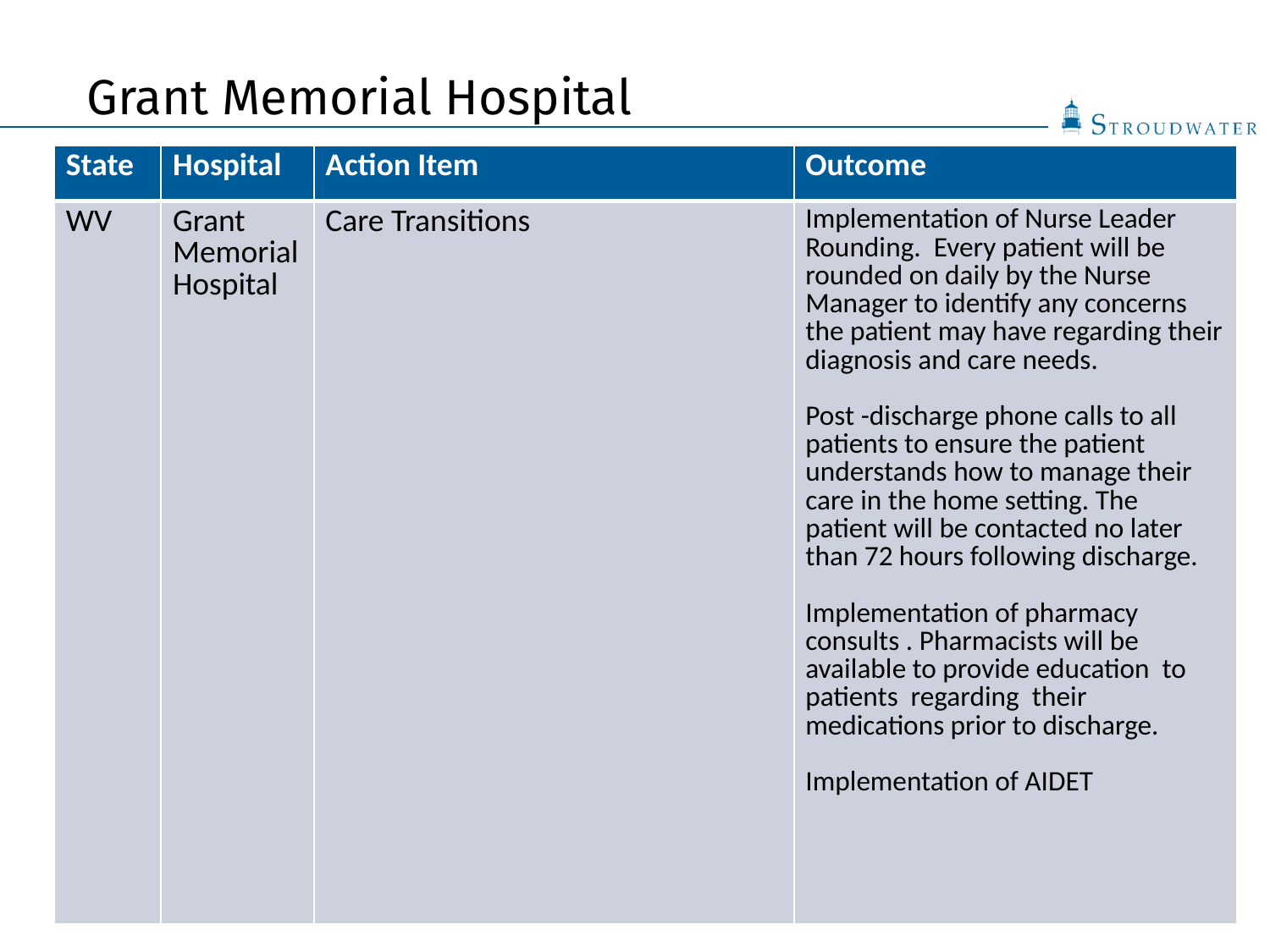

# Grant Memorial Hospital
| State | Hospital | Action Item | Outcome |
| --- | --- | --- | --- |
| WV | Grant Memorial Hospital | Care Transitions | Implementation of Nurse Leader Rounding. Every patient will be rounded on daily by the Nurse Manager to identify any concerns the patient may have regarding their diagnosis and care needs. Post -discharge phone calls to all patients to ensure the patient understands how to manage their care in the home setting. The patient will be contacted no later than 72 hours following discharge. Implementation of pharmacy consults . Pharmacists will be available to provide education to patients regarding their medications prior to discharge. Implementation of AIDET |